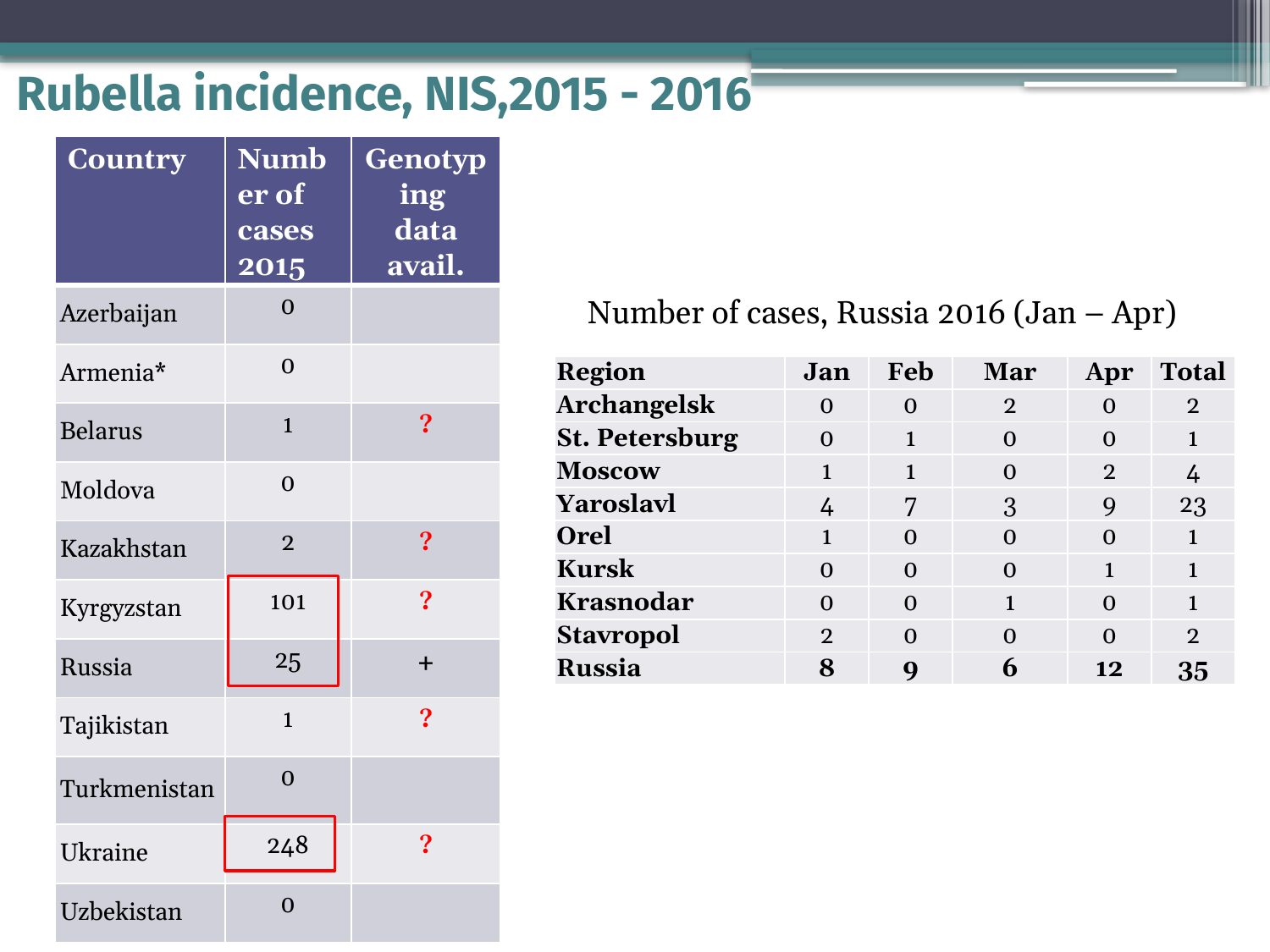

# Rubella incidence, NIS,2015 - 2016
| Country | Number of cases 2015 | Genotyping data avail. |
| --- | --- | --- |
| Azerbaijan | 0 |  |
| Armenia\* | 0 |  |
| Belarus | 1 | ? |
| Moldova | 0 |  |
| Kazakhstan | 2 | ? |
| Kyrgyzstan | 101 | ? |
| Russia | 25 | + |
| Tajikistan | 1 | ? |
| Turkmenistan | 0 |  |
| Ukraine | 248 | ? |
| Uzbekistan | 0 |  |
Number of cases, Russia 2016 (Jan – Apr)
| Region | Jan | Feb | Mar | Apr | Total |
| --- | --- | --- | --- | --- | --- |
| Archangelsk | 0 | 0 | 2 | 0 | 2 |
| St. Petersburg | 0 | 1 | 0 | 0 | 1 |
| Moscow | 1 | 1 | 0 | 2 | 4 |
| Yaroslavl | 4 | 7 | 3 | 9 | 23 |
| Orel | 1 | 0 | 0 | 0 | 1 |
| Kursk | 0 | 0 | 0 | 1 | 1 |
| Krasnodar | 0 | 0 | 1 | 0 | 1 |
| Stavropol | 2 | 0 | 0 | 0 | 2 |
| Russia | 8 | 9 | 6 | 12 | 35 |